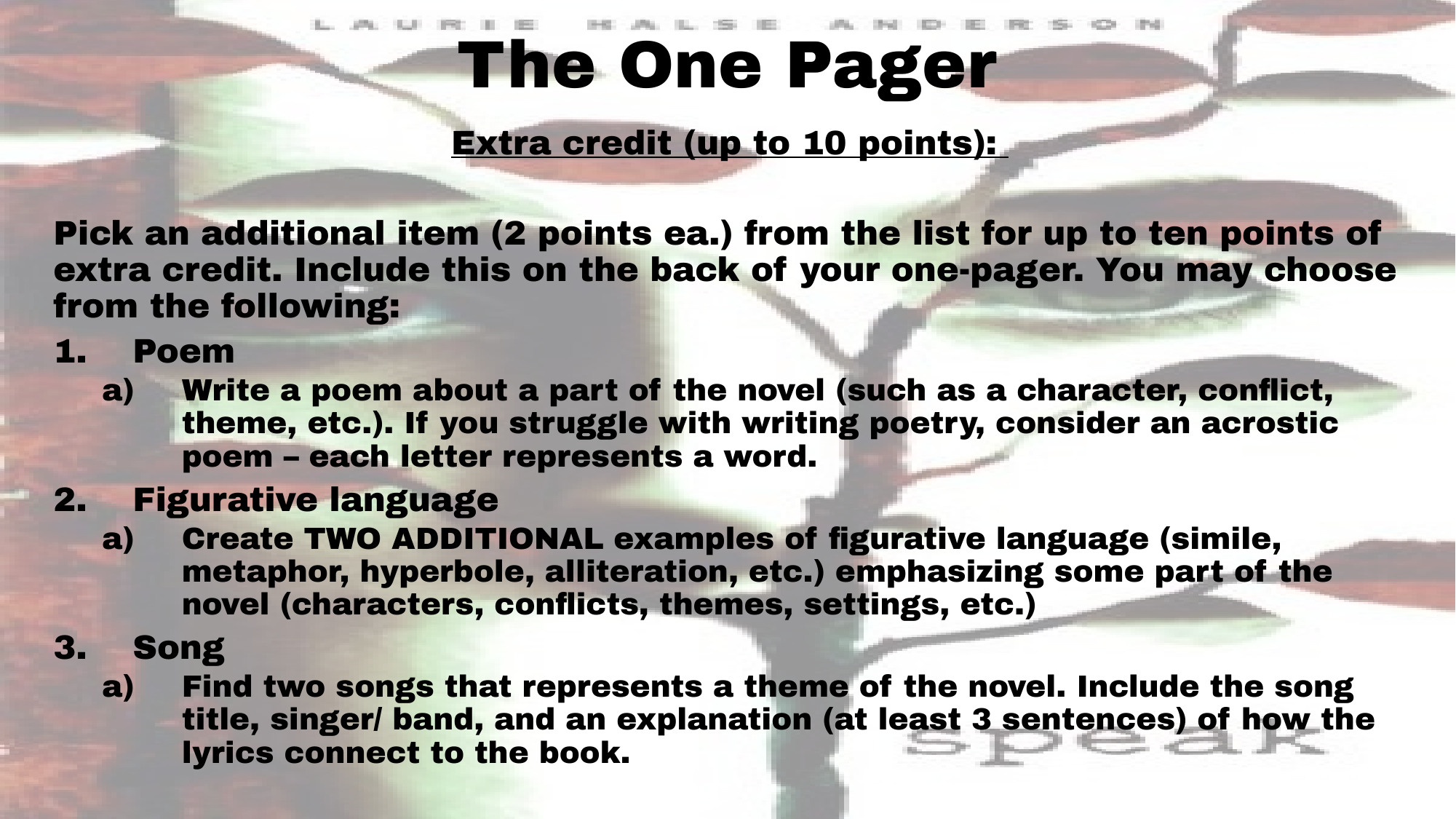

# The One Pager
Extra credit (up to 10 points):

Pick an additional item (2 points ea.) from the list for up to ten points of extra credit. Include this on the back of your one-pager. You may choose from the following:
Poem
Write a poem about a part of the novel (such as a character, conflict, theme, etc.). If you struggle with writing poetry, consider an acrostic poem – each letter represents a word.
Figurative language
Create TWO ADDITIONAL examples of figurative language (simile, metaphor, hyperbole, alliteration, etc.) emphasizing some part of the novel (characters, conflicts, themes, settings, etc.)
Song
Find two songs that represents a theme of the novel. Include the song title, singer/ band, and an explanation (at least 3 sentences) of how the lyrics connect to the book.